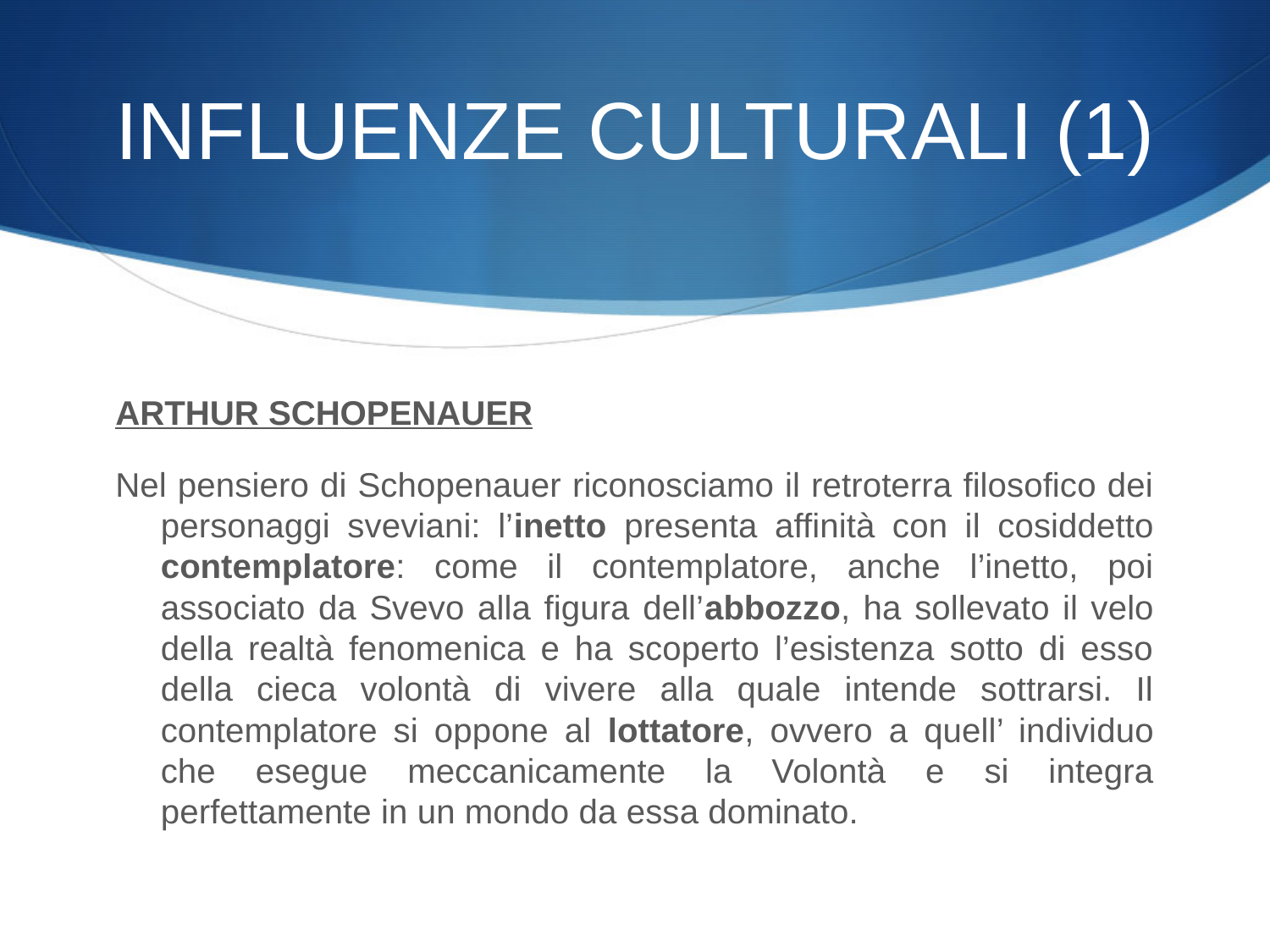

# INFLUENZE CULTURALI (1)
ARTHUR SCHOPENAUER
Nel pensiero di Schopenauer riconosciamo il retroterra filosofico dei personaggi sveviani: l’inetto presenta affinità con il cosiddetto contemplatore: come il contemplatore, anche l’inetto, poi associato da Svevo alla figura dell’abbozzo, ha sollevato il velo della realtà fenomenica e ha scoperto l’esistenza sotto di esso della cieca volontà di vivere alla quale intende sottrarsi. Il contemplatore si oppone al lottatore, ovvero a quell’ individuo che esegue meccanicamente la Volontà e si integra perfettamente in un mondo da essa dominato.